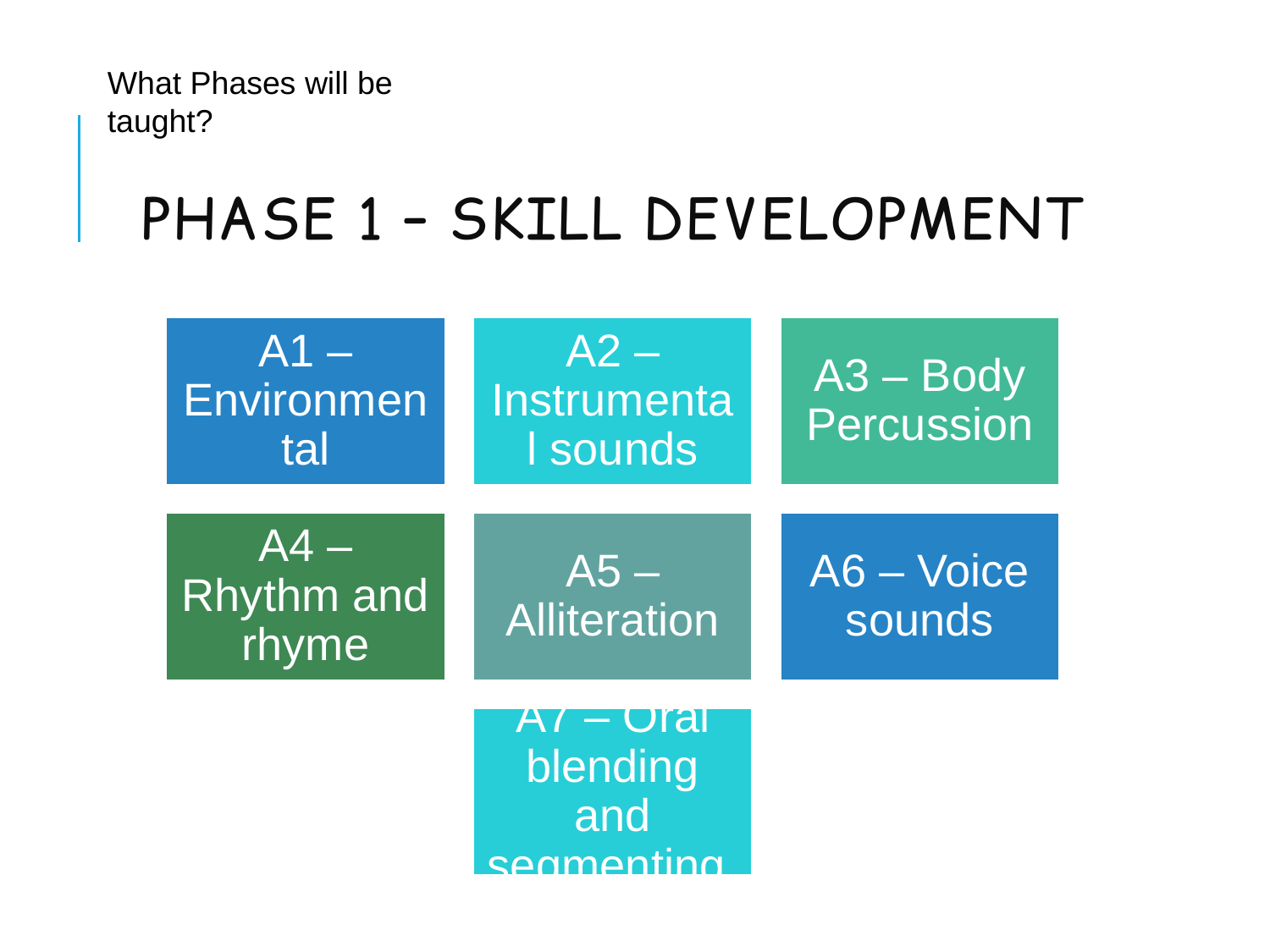

What Phases will be taught?
# Phase 1 – Skill Development
A1 – Environmental
A2 – Instrumental sounds
A3 – Body Percussion
A4 – Rhythm and rhyme
A5 – Alliteration
A6 – Voice sounds
A7 – Oral blending and segmenting.